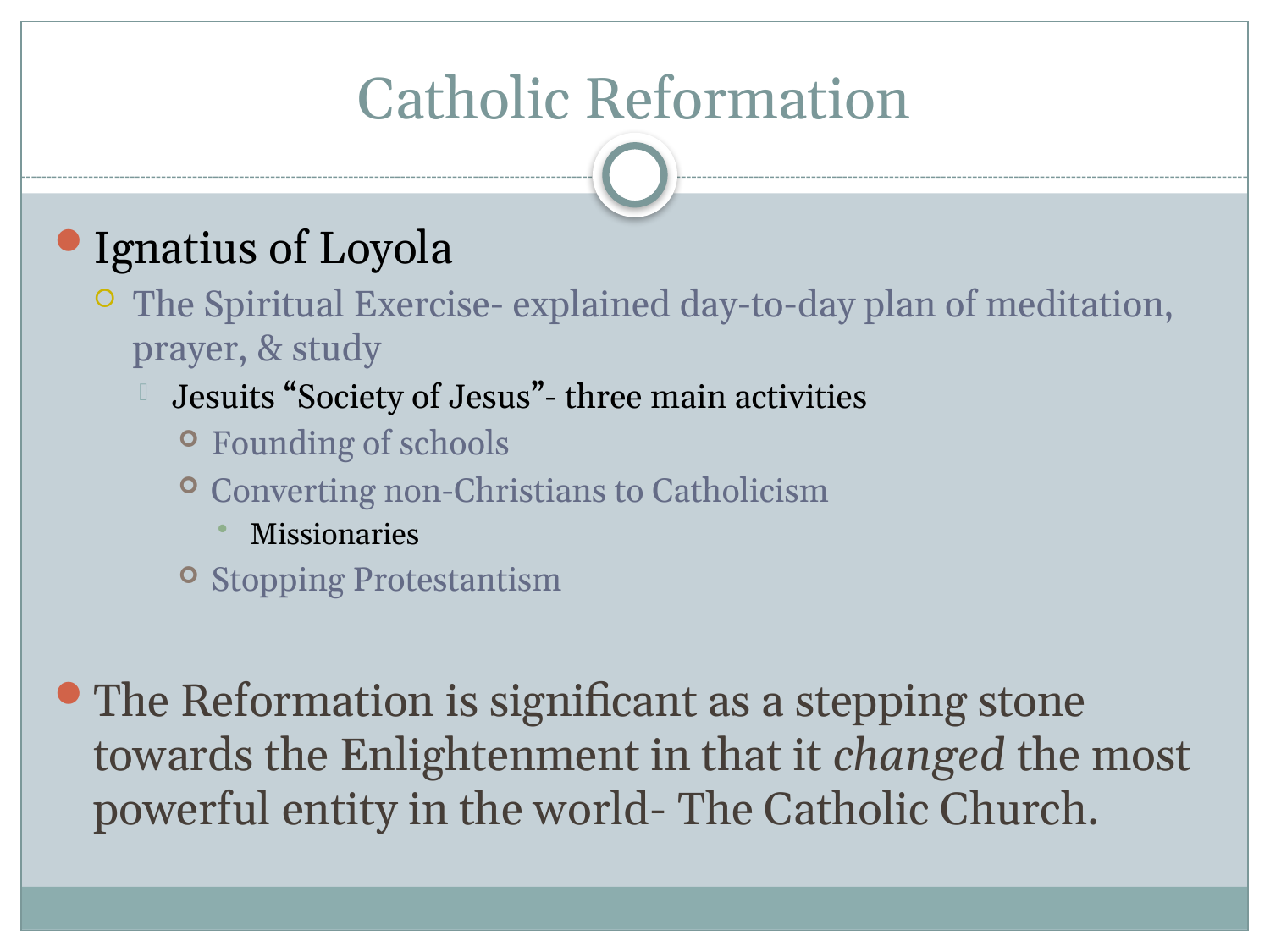

# Catholic Reformation
Ignatius of Loyola
The Spiritual Exercise- explained day-to-day plan of meditation, prayer, & study
Jesuits “Society of Jesus”- three main activities
Founding of schools
Converting non-Christians to Catholicism
Missionaries
Stopping Protestantism

The Reformation is significant as a stepping stone towards the Enlightenment in that it changed the most powerful entity in the world- The Catholic Church.